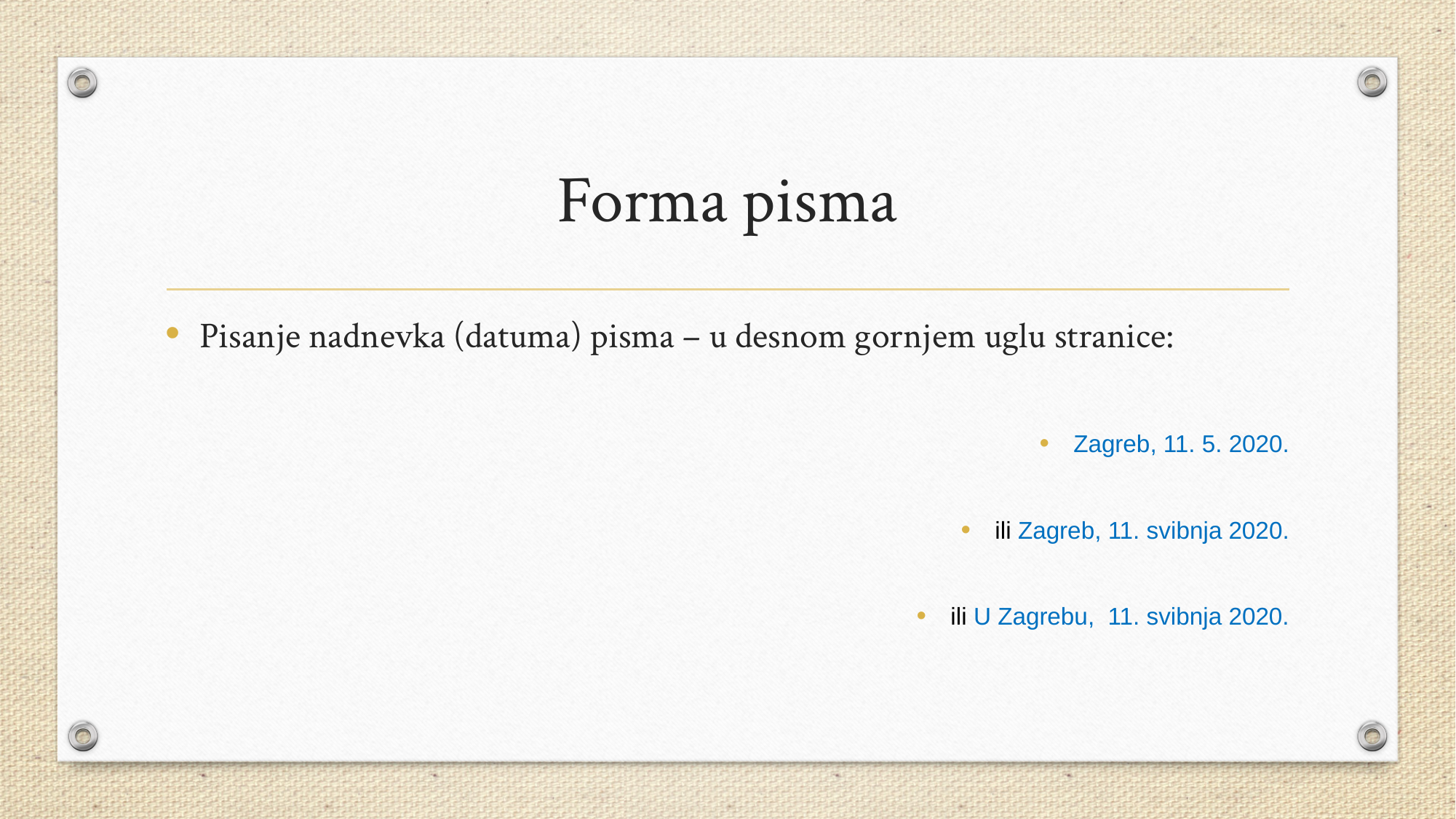

# Forma pisma
Pisanje nadnevka (datuma) pisma – u desnom gornjem uglu stranice:

Zagreb, 11. 5. 2020.

ili Zagreb, 11. svibnja 2020.

ili U Zagrebu,  11. svibnja 2020.